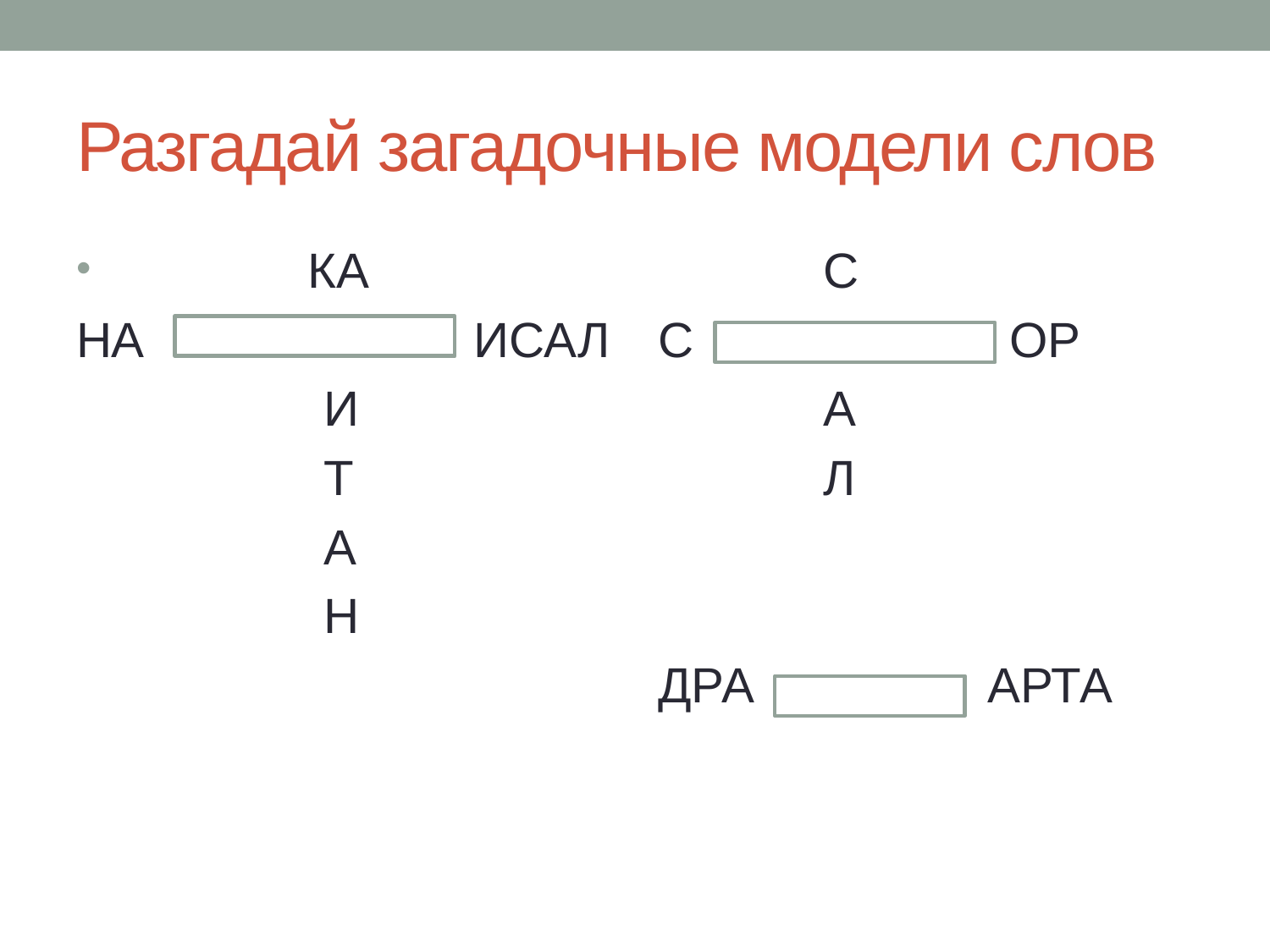

# Разгадай загадочные модели слов
               КА
НА                        ИСАЛ
                  И
                  Т
                  А
                  Н
            С
С                       ОР
            А
            Л

ДРА                 АРТА